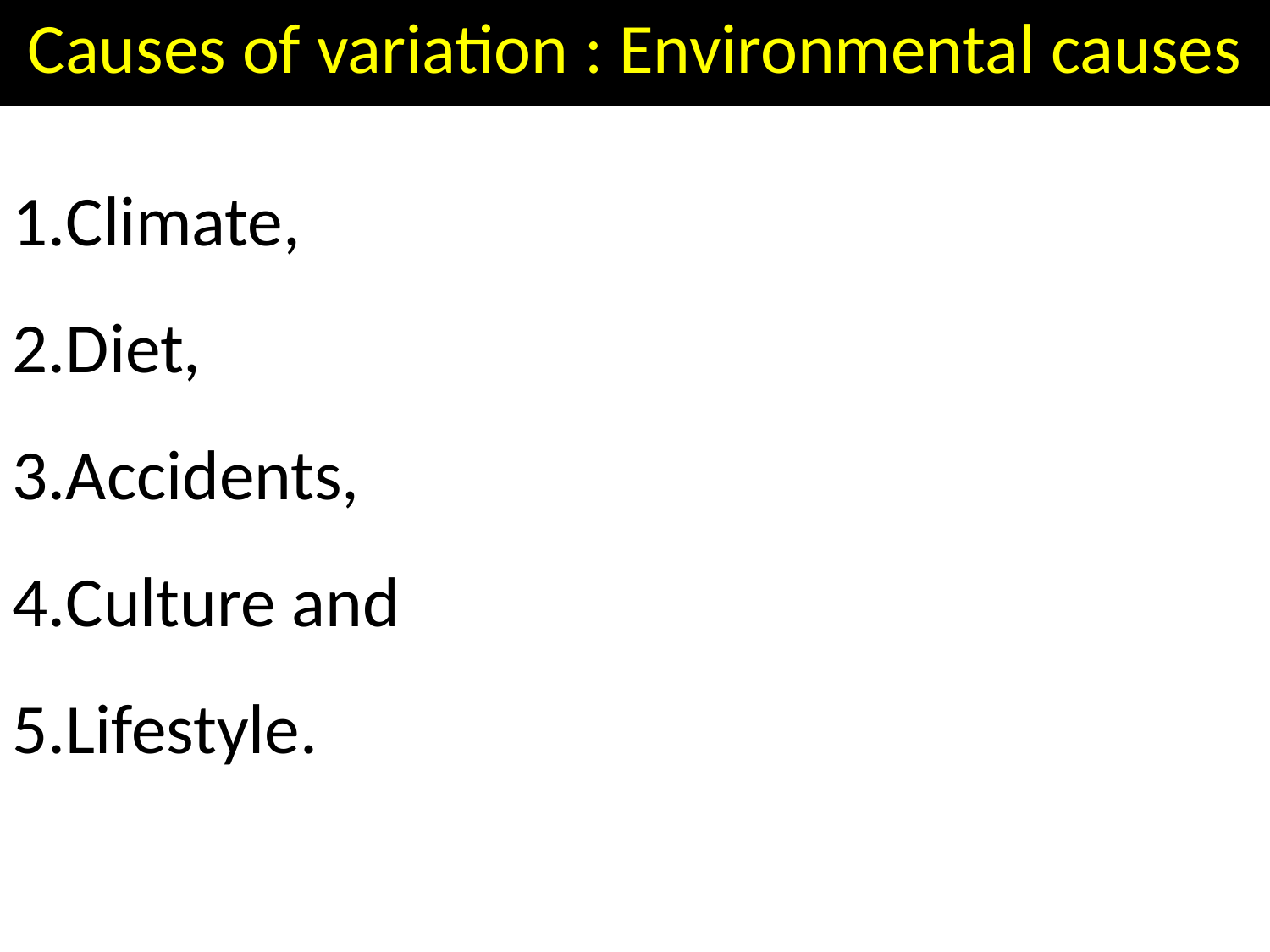

# Causes of variation : Environmental causes
Climate,
Diet,
Accidents,
Culture and
Lifestyle.